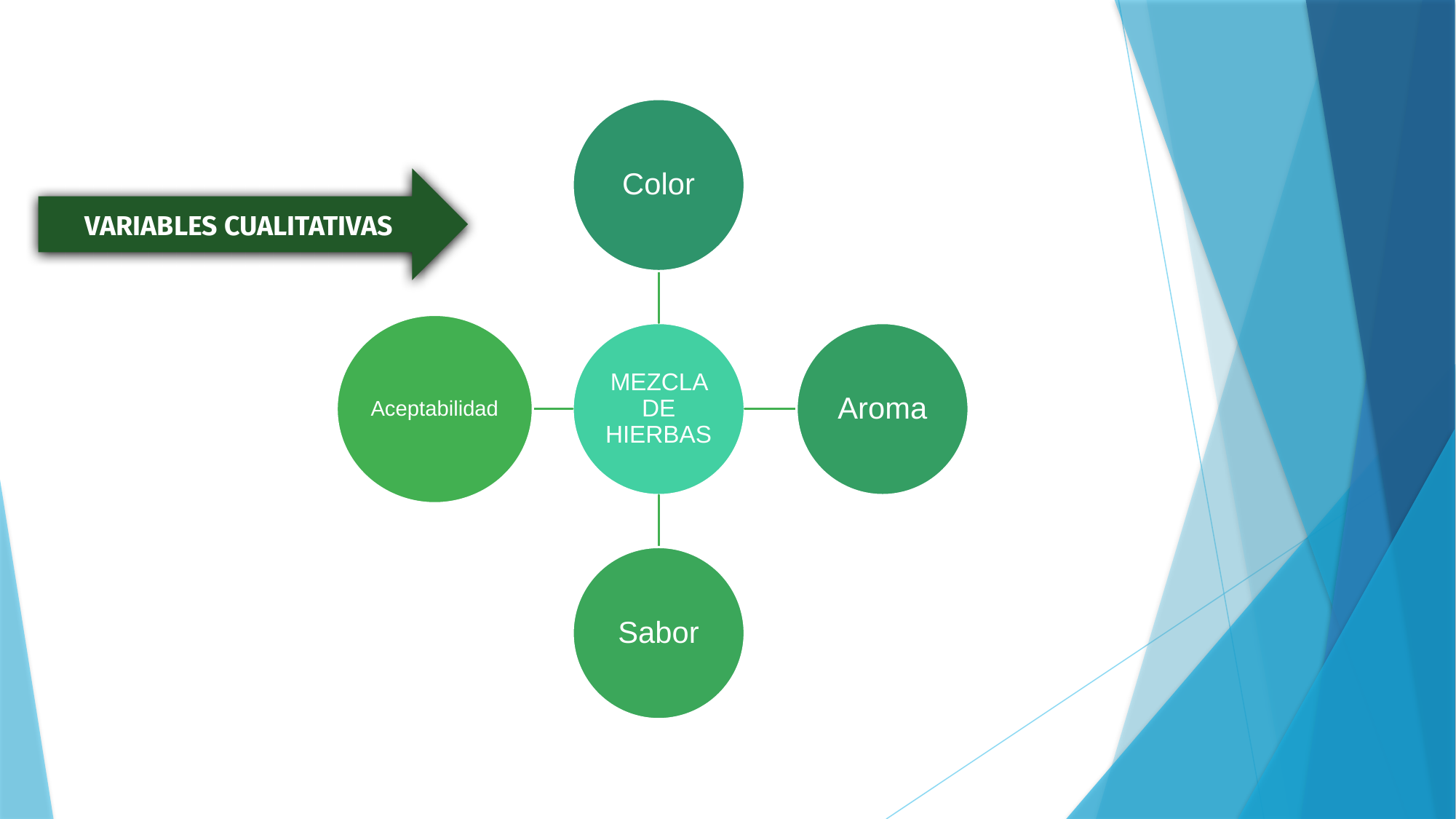

MEZCLA DE HIERBAS

Color

Aroma

Sabor

Aceptabilidad
VARIABLES CUALITATIVAS